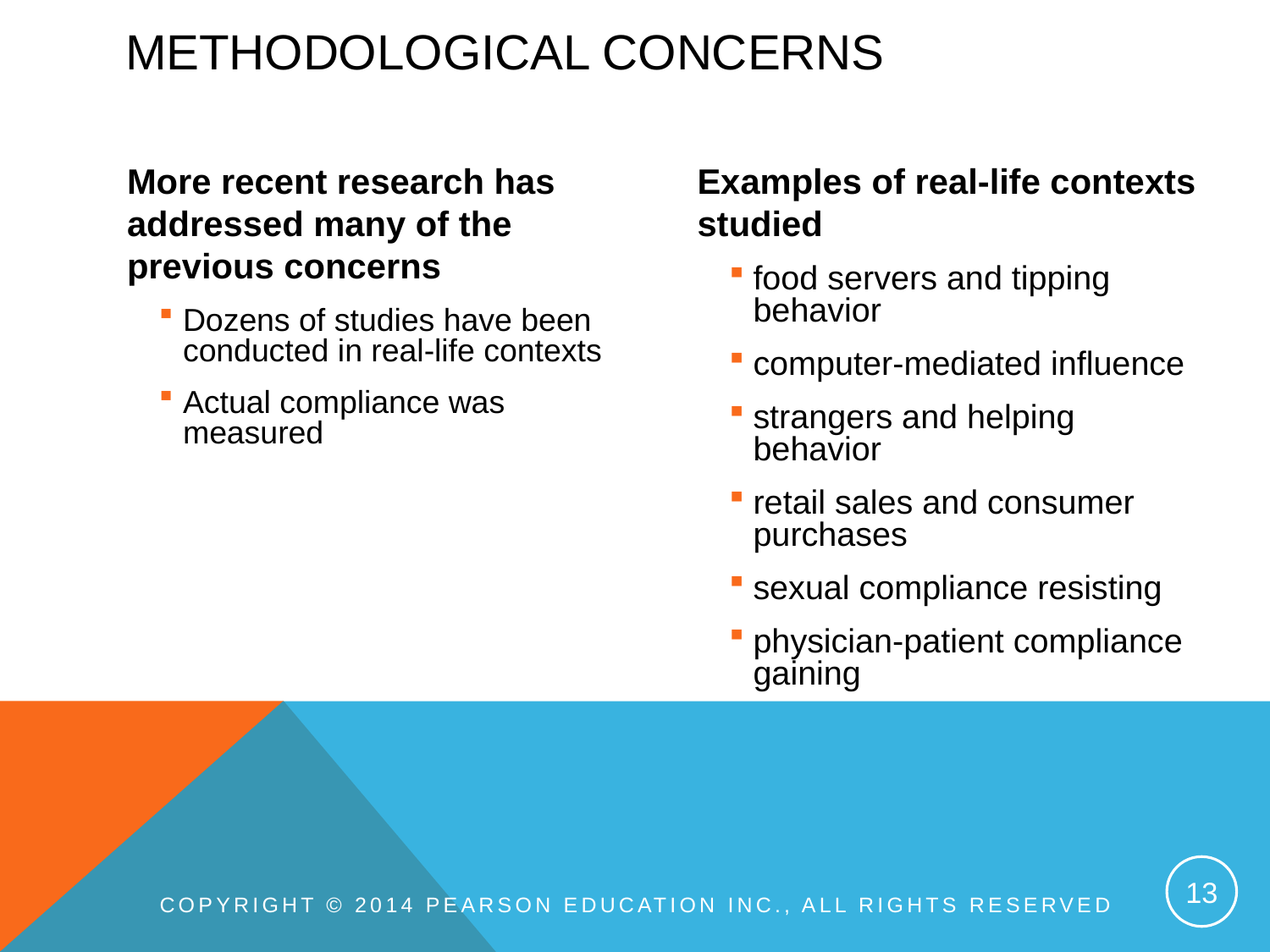

# Methodological concerns
More recent research has addressed many of the previous concerns
Dozens of studies have been conducted in real-life contexts
Actual compliance was measured

Examples of real-life contexts studied
food servers and tipping behavior
computer-mediated influence
strangers and helping behavior
retail sales and consumer purchases
sexual compliance resisting
physician-patient compliance gaining

13
Copyright © 2014 Pearson Education INC., All Rights Reserved